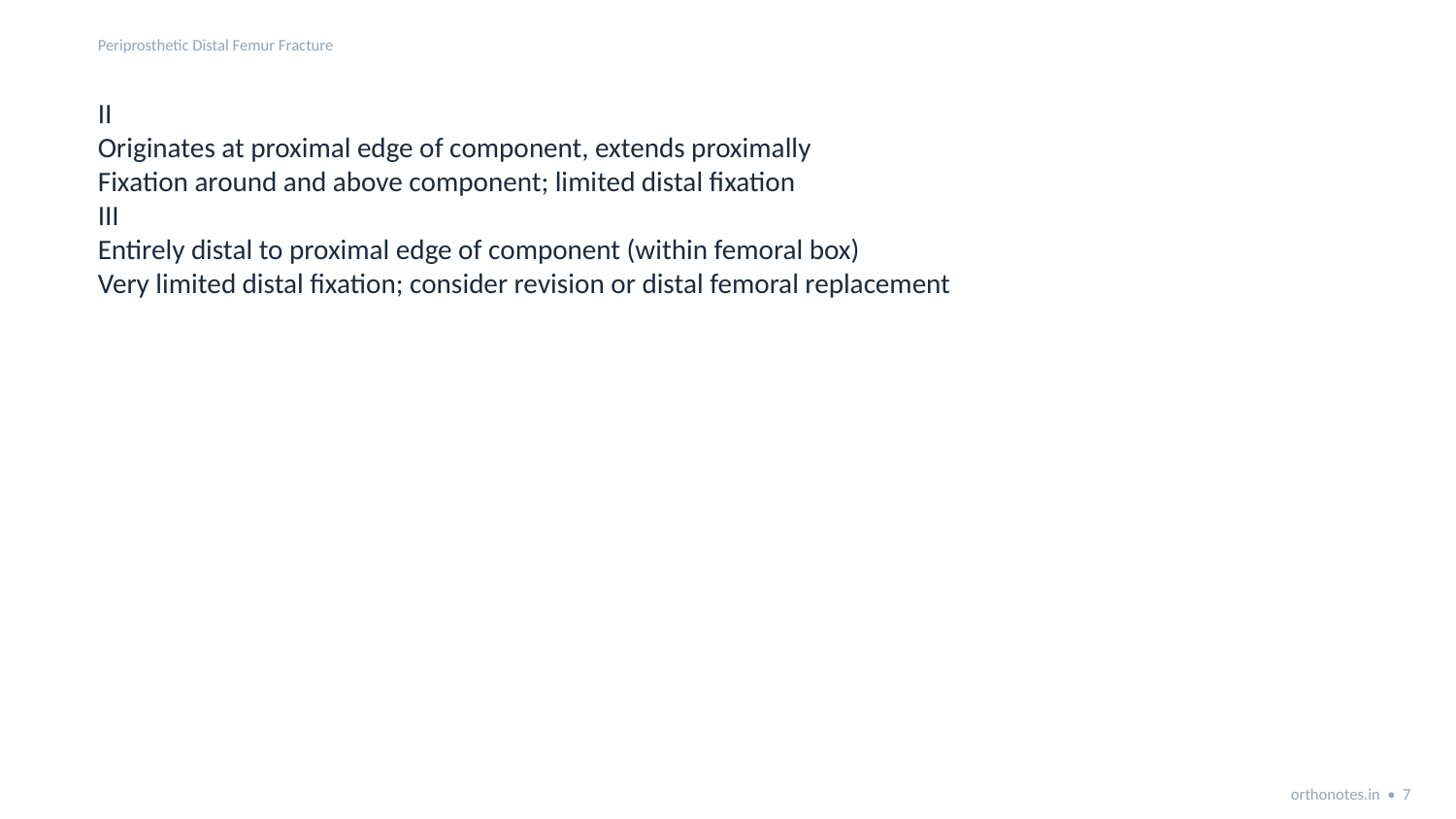

Periprosthetic Distal Femur Fracture
II
Originates at proximal edge of component, extends proximally
Fixation around and above component; limited distal fixation
III
Entirely distal to proximal edge of component (within femoral box)
Very limited distal fixation; consider revision or distal femoral replacement
orthonotes.in  •  7